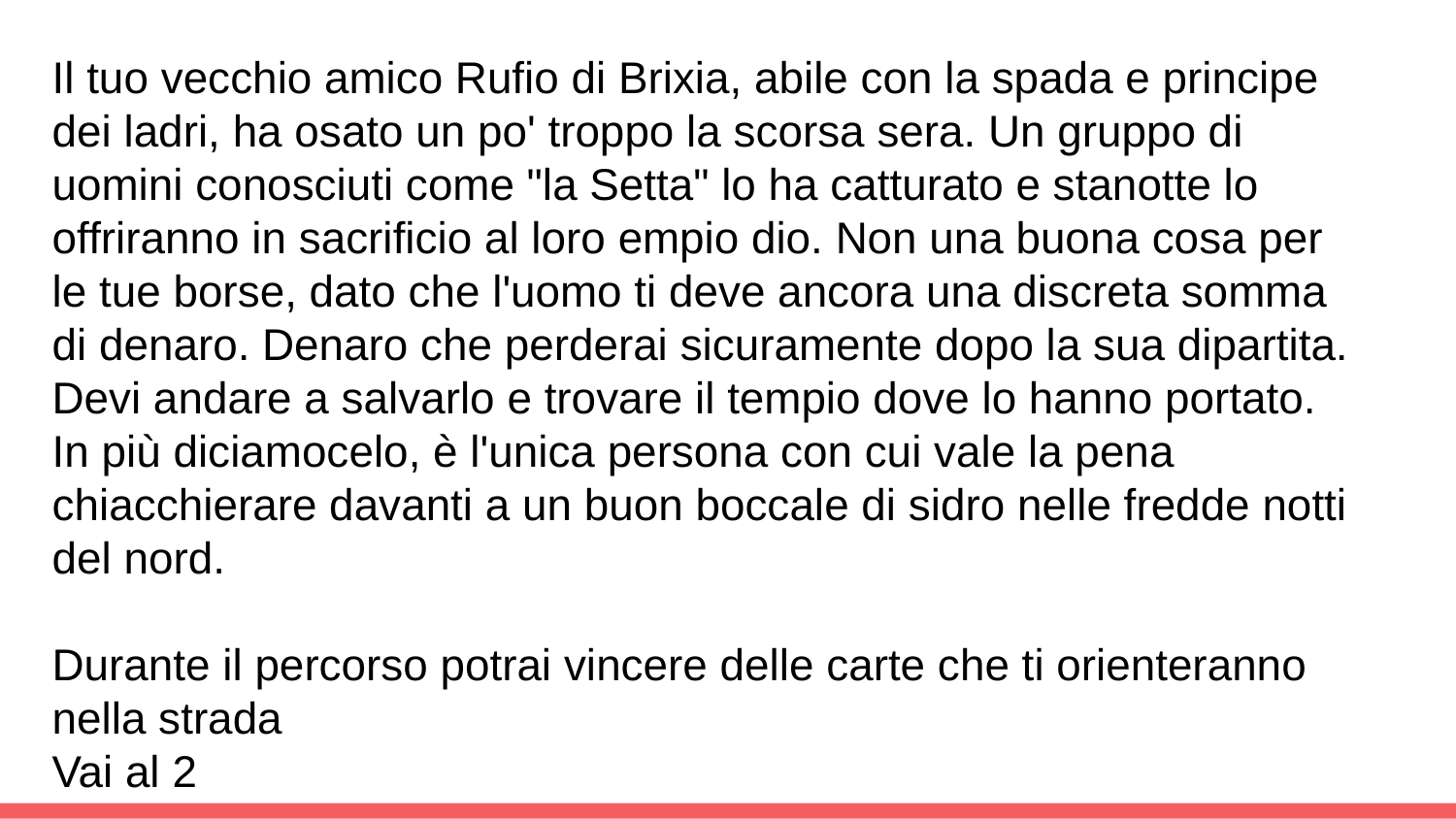

Il tuo vecchio amico Rufio di Brixia, abile con la spada e principe dei ladri, ha osato un po' troppo la scorsa sera. Un gruppo di uomini conosciuti come "la Setta" lo ha catturato e stanotte lo offriranno in sacrificio al loro empio dio. Non una buona cosa per le tue borse, dato che l'uomo ti deve ancora una discreta somma di denaro. Denaro che perderai sicuramente dopo la sua dipartita. Devi andare a salvarlo e trovare il tempio dove lo hanno portato. In più diciamocelo, è l'unica persona con cui vale la pena chiacchierare davanti a un buon boccale di sidro nelle fredde notti del nord.

Durante il percorso potrai vincere delle carte che ti orienteranno nella strada
Vai al 2